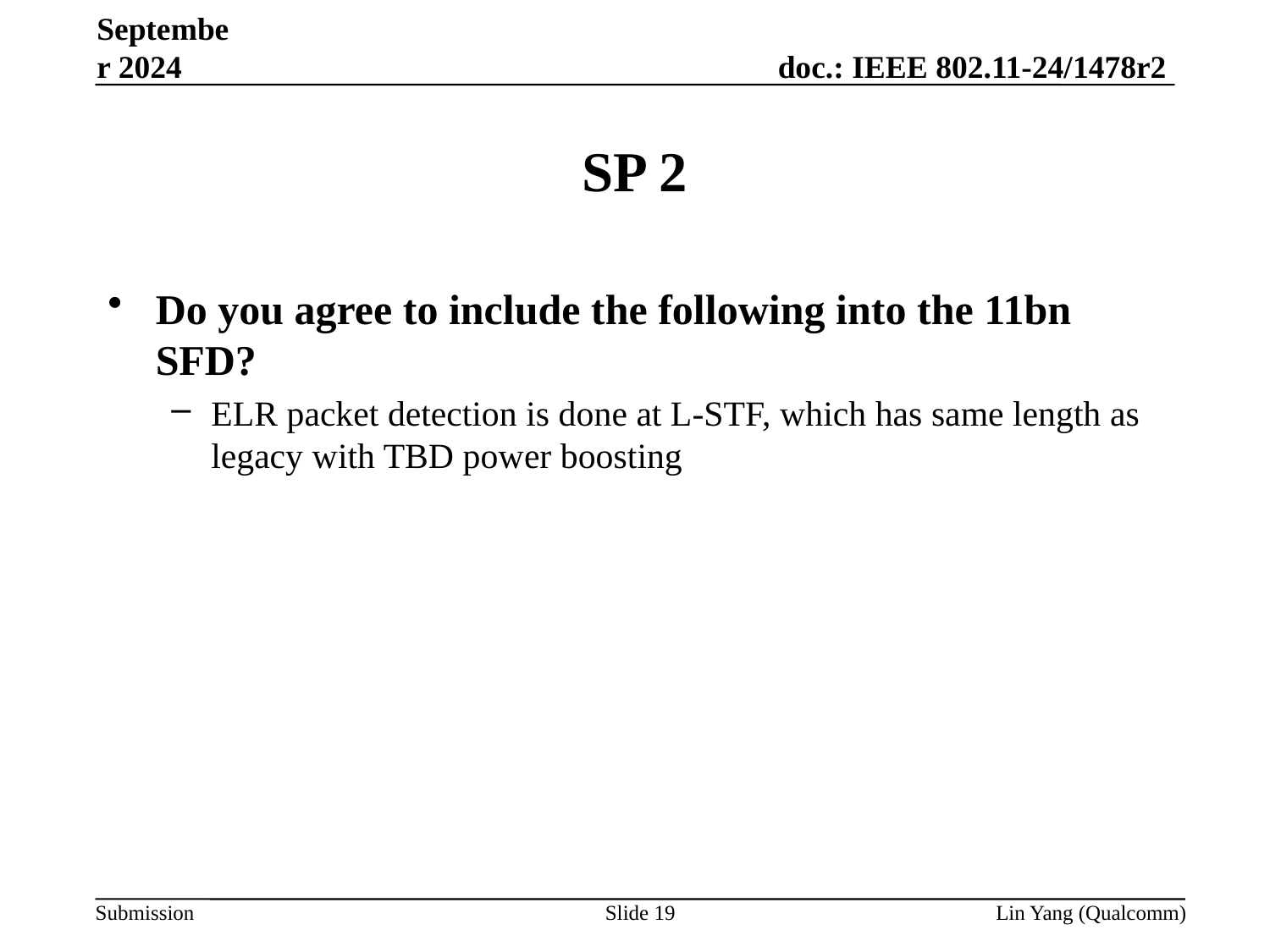

September 2024
# SP 2
Do you agree to include the following into the 11bn SFD?
ELR packet detection is done at L-STF, which has same length as legacy with TBD power boosting
Slide 19
Lin Yang (Qualcomm)